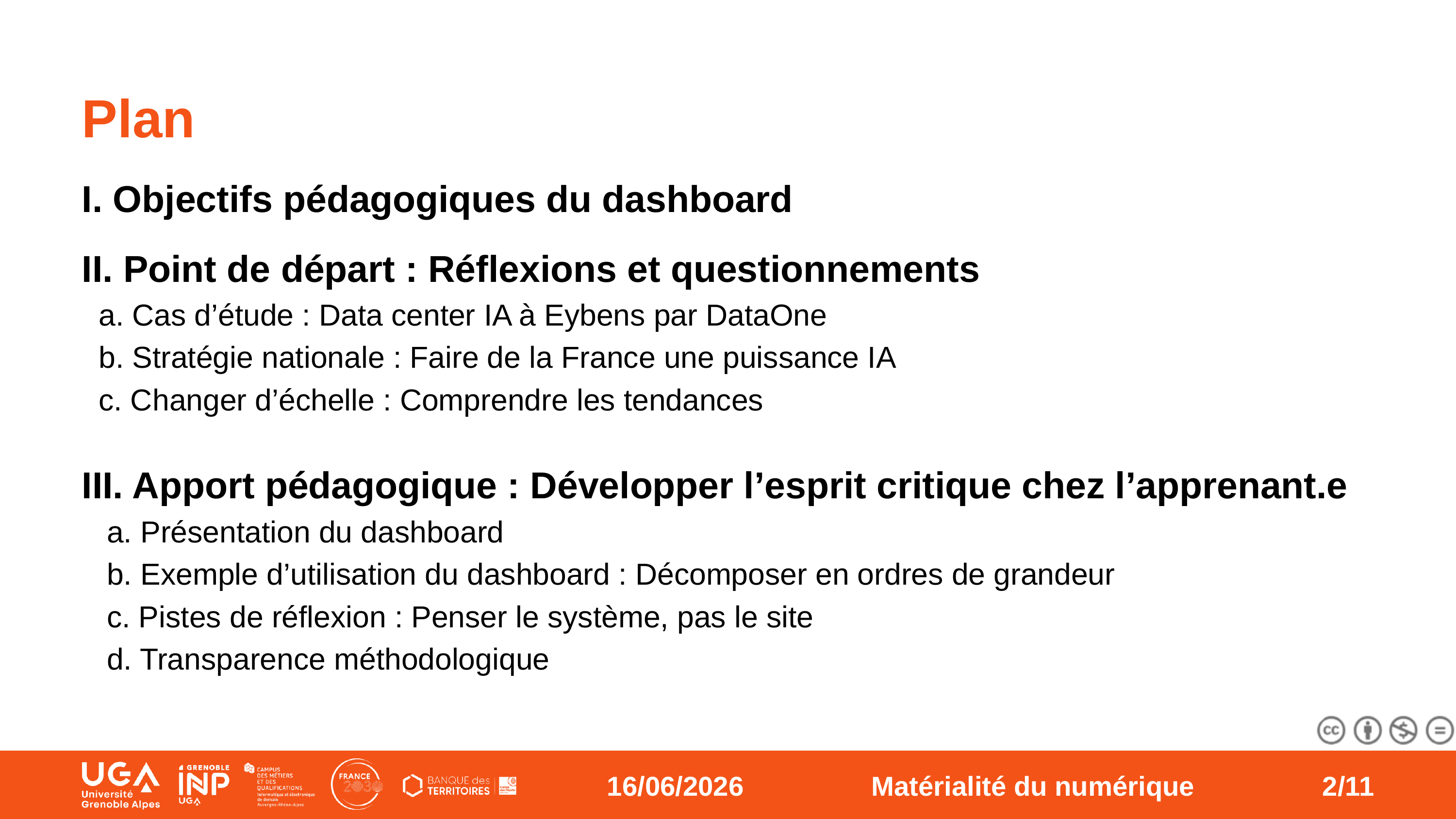

Plan
I. Objectifs pédagogiques du dashboard

II. Point de départ : Réflexions et questionnements
  a. Cas d’étude : Data center IA à Eybens par DataOne
  b. Stratégie nationale : Faire de la France une puissance IA
  c. Changer d’échelle : Comprendre les tendances

III. Apport pédagogique : Développer l’esprit critique chez l’apprenant.e
   a. Présentation du dashboard
   b. Exemple d’utilisation du dashboard : Décomposer en ordres de grandeur
   c. Pistes de réflexion : Penser le système, pas le site
   d. Transparence méthodologique

16/06/2026
Matérialité du numérique
2/11